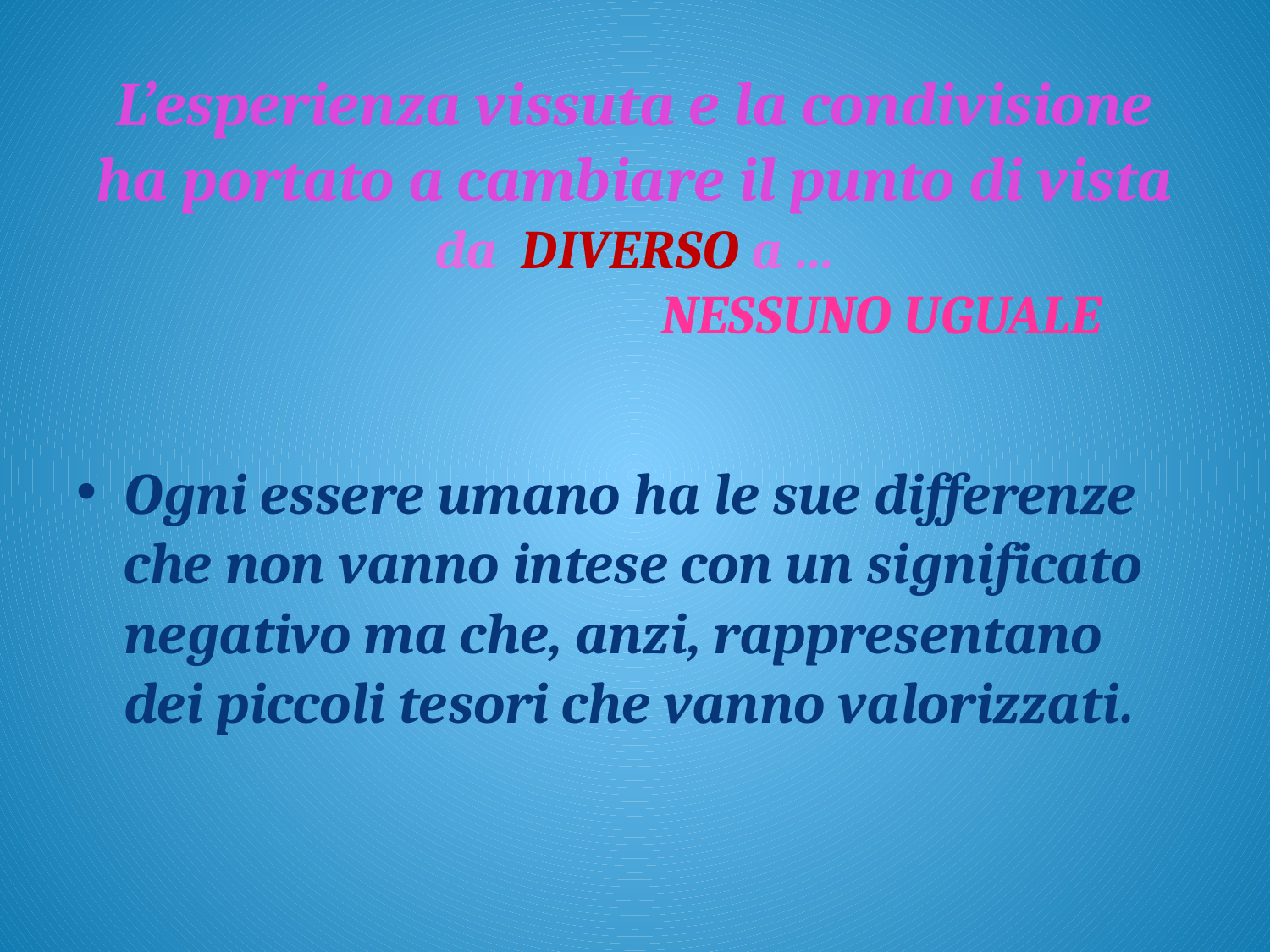

# L’esperienza vissuta e la condivisione ha portato a cambiare il punto di vista da  DIVERSO a … NESSUNO UGUALE

Ogni essere umano ha le sue differenze che non vanno intese con un significato negativo ma che, anzi, rappresentano dei piccoli tesori che vanno valorizzati.